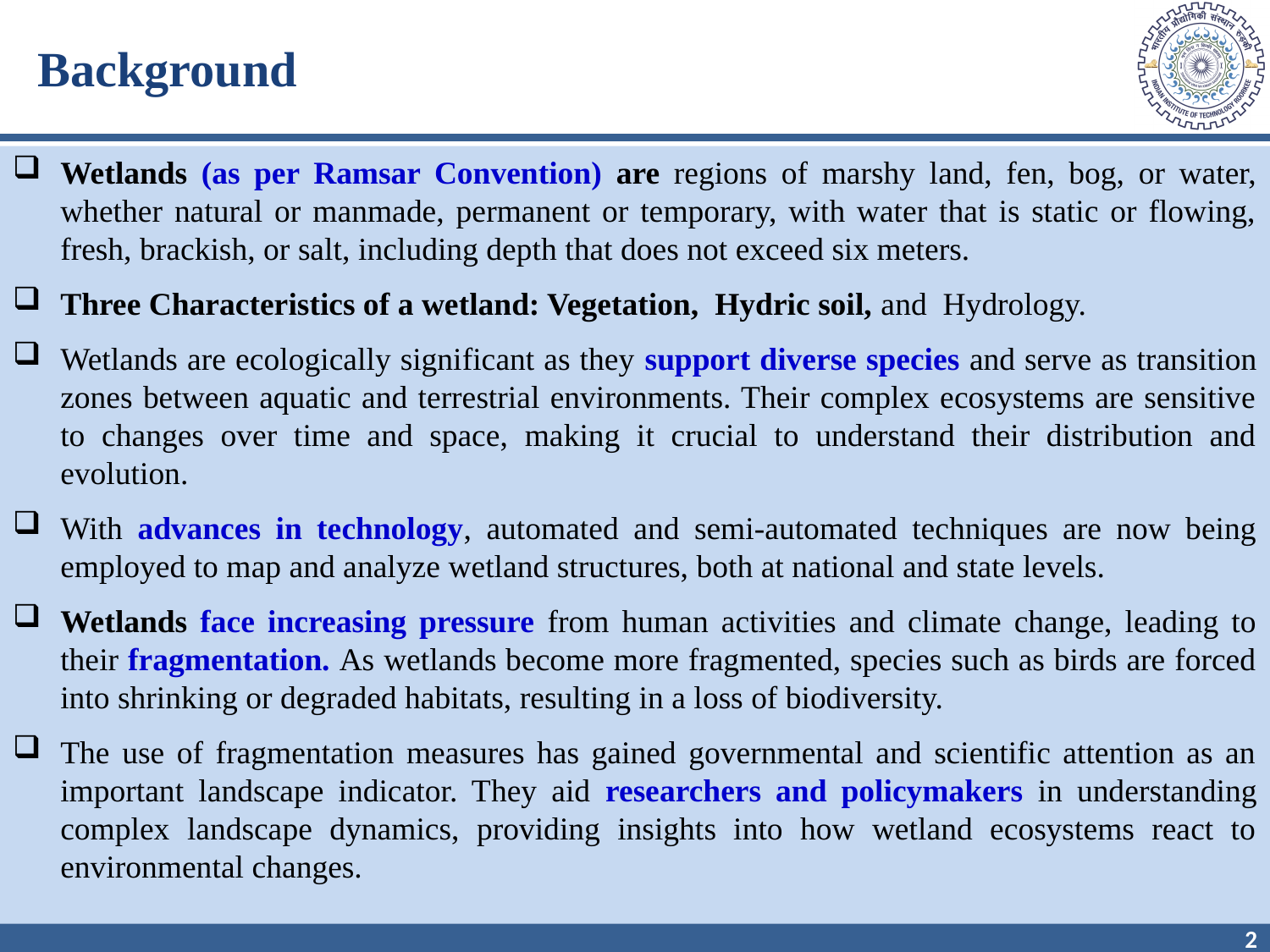

# Background
Wetlands (as per Ramsar Convention) are regions of marshy land, fen, bog, or water, whether natural or manmade, permanent or temporary, with water that is static or flowing, fresh, brackish, or salt, including depth that does not exceed six meters.
Three Characteristics of a wetland: Vegetation,  Hydric soil, and  Hydrology.
Wetlands are ecologically significant as they support diverse species and serve as transition zones between aquatic and terrestrial environments. Their complex ecosystems are sensitive to changes over time and space, making it crucial to understand their distribution and evolution.
With advances in technology, automated and semi-automated techniques are now being employed to map and analyze wetland structures, both at national and state levels.
Wetlands face increasing pressure from human activities and climate change, leading to their fragmentation. As wetlands become more fragmented, species such as birds are forced into shrinking or degraded habitats, resulting in a loss of biodiversity.
The use of fragmentation measures has gained governmental and scientific attention as an important landscape indicator. They aid researchers and policymakers in understanding complex landscape dynamics, providing insights into how wetland ecosystems react to environmental changes.